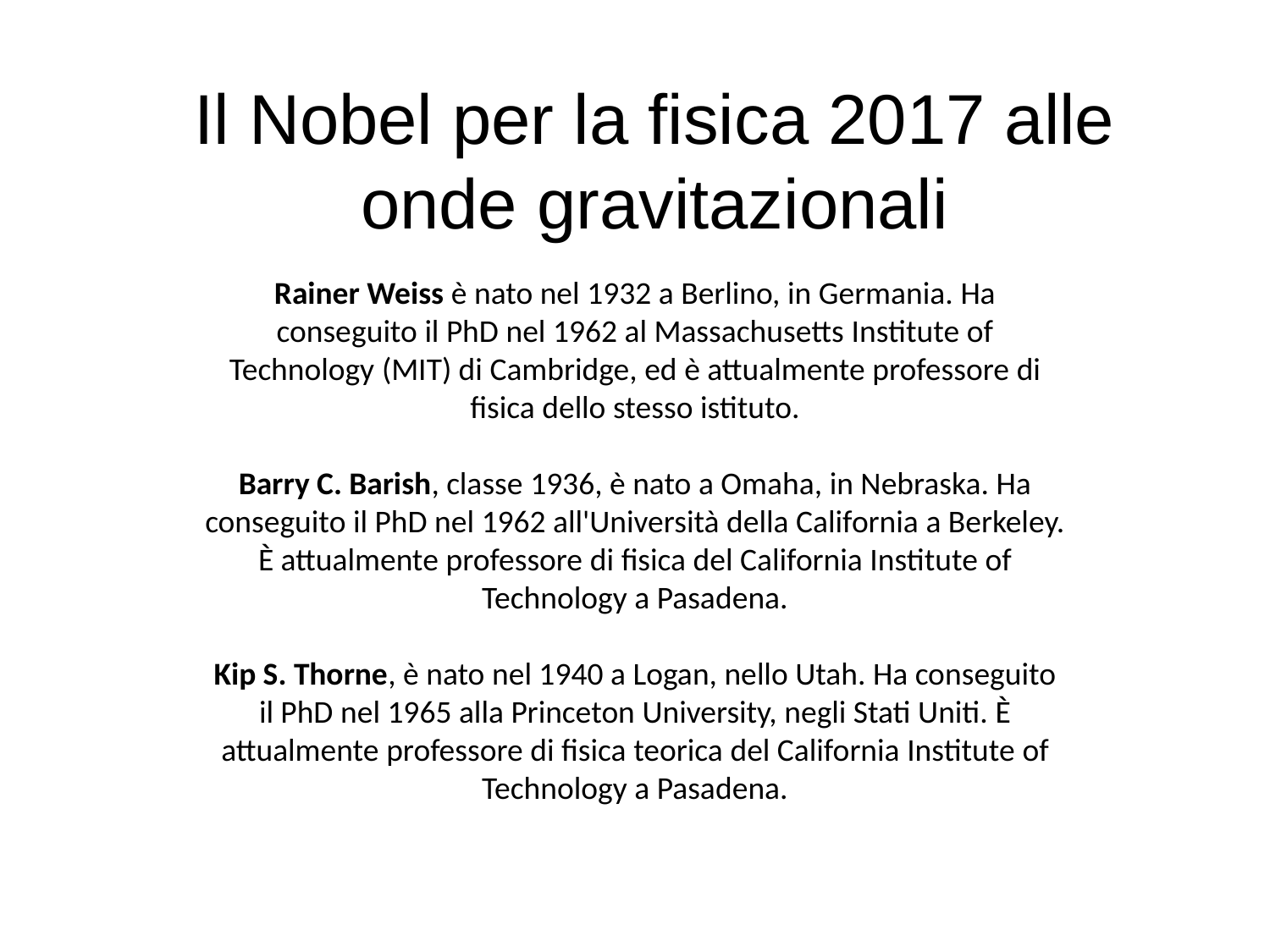

# Il Nobel per la fisica 2017 alle onde gravitazionali
Rainer Weiss è nato nel 1932 a Berlino, in Germania. Ha conseguito il PhD nel 1962 al Massachusetts Institute of Technology (MIT) di Cambridge, ed è attualmente professore di fisica dello stesso istituto.
Barry C. Barish, classe 1936, è nato a Omaha, in Nebraska. Ha conseguito il PhD nel 1962 all'Università della California a Berkeley. È attualmente professore di fisica del California Institute of Technology a Pasadena.
Kip S. Thorne, è nato nel 1940 a Logan, nello Utah. Ha conseguito il PhD nel 1965 alla Princeton University, negli Stati Uniti. È attualmente professore di fisica teorica del California Institute of Technology a Pasadena.